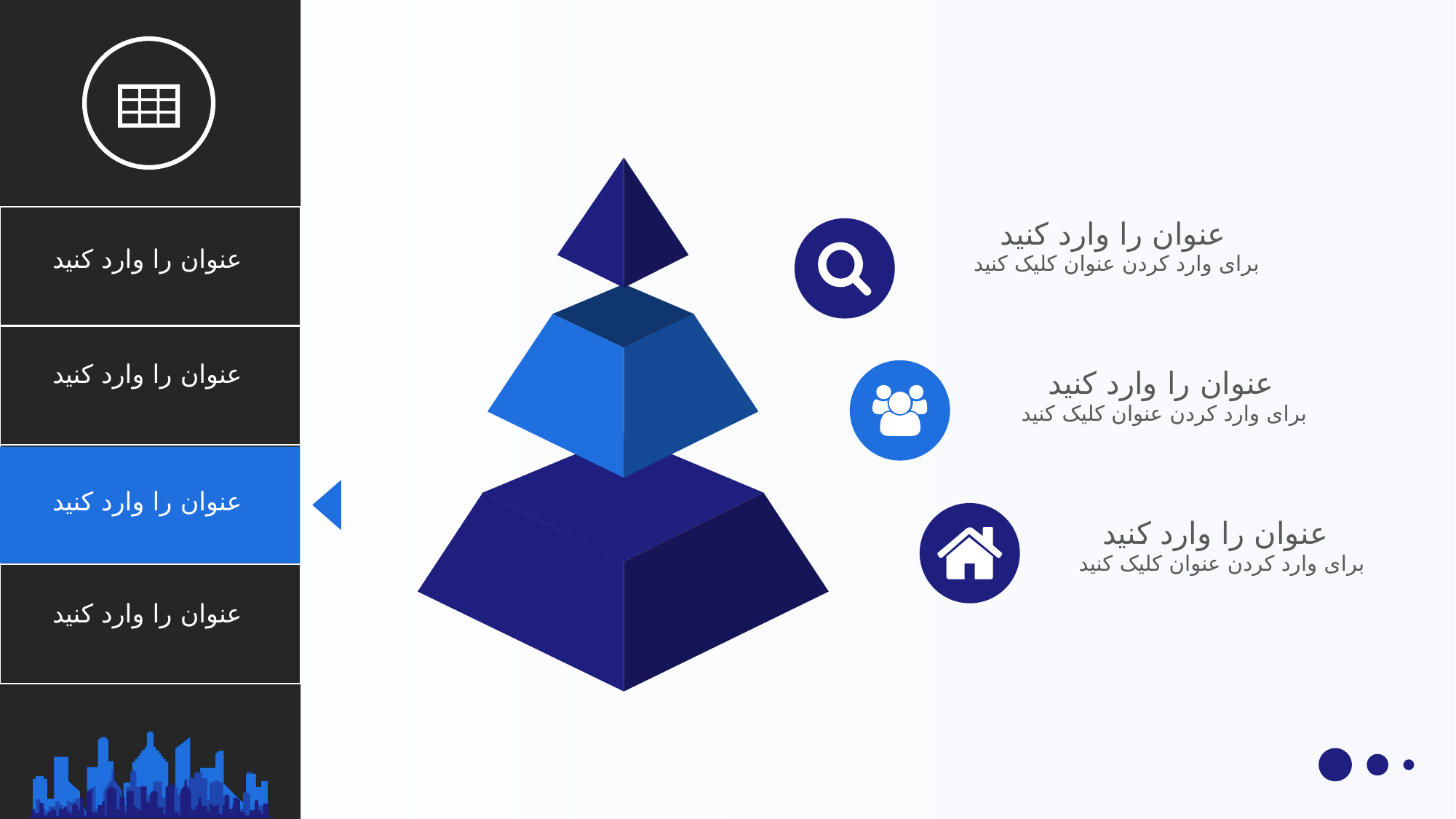

عنوان را وارد کنید
برای وارد کردن عنوان کلیک کنید

عنوان را وارد کنید
برای وارد کردن عنوان کلیک کنید

عنوان را وارد کنید
برای وارد کردن عنوان کلیک کنید
عنوان را وارد کنید
عنوان را وارد کنید

عنوان را وارد کنید

عنوان را وارد کنید